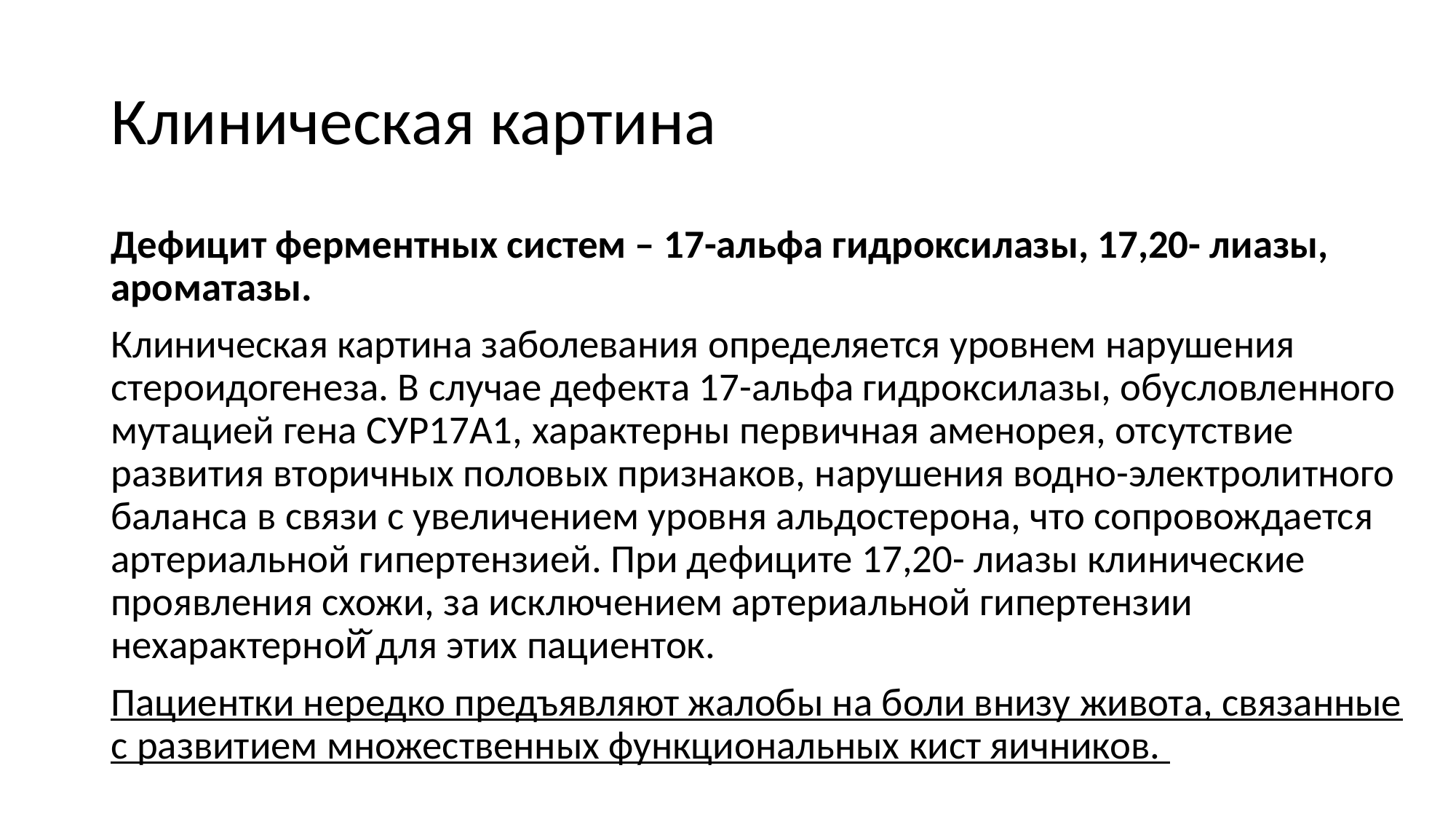

# Клиническая картина
Дефицит ферментных систем – 17-альфа гидроксилазы, 17,20- лиазы, ароматазы.
Клиническая картина заболевания определяется уровнем нарушения стероидогенеза. В случае дефекта 17-альфа гидроксилазы, обусловленного мутацией гена СУP17A1, характерны первичная аменорея, отсутствие развития вторичных половых признаков, нарушения водно-электролитного баланса в связи с увеличением уровня альдостерона, что сопровождается артериальной гипертензией. При дефиците 17,20- лиазы клинические проявления схожи, за исключением артериальной гипертензии нехарактерной̆ для этих пациенток.
Пациентки нередко предъявляют жалобы на боли внизу живота, связанные с развитием множественных функциональных кист яичников.